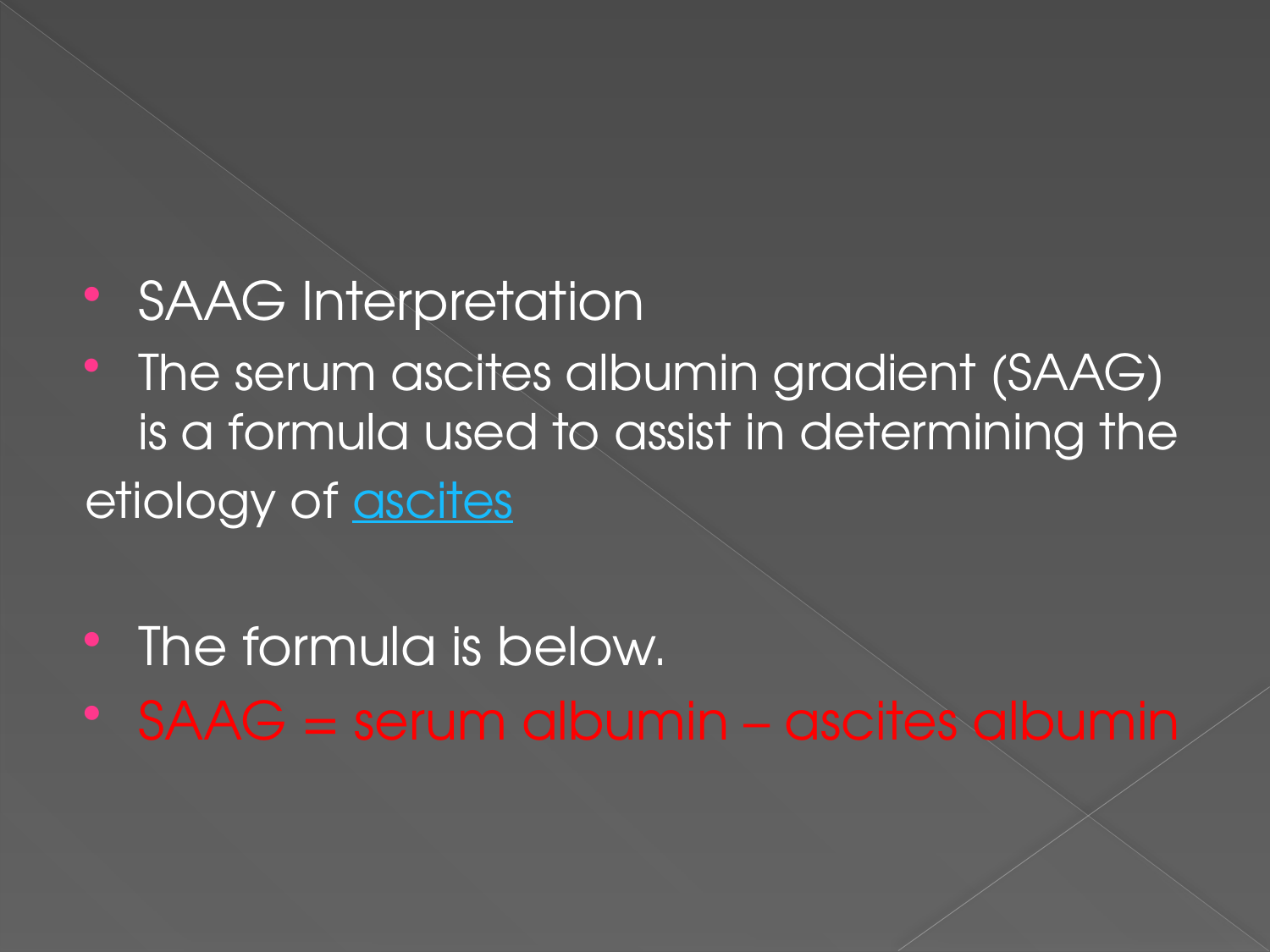

#
SAAG Interpretation
The serum ascites albumin gradient (SAAG) is a formula used to assist in determining the
etiology of ascites

The formula is below.
SAAG = serum albumin – ascites albumin